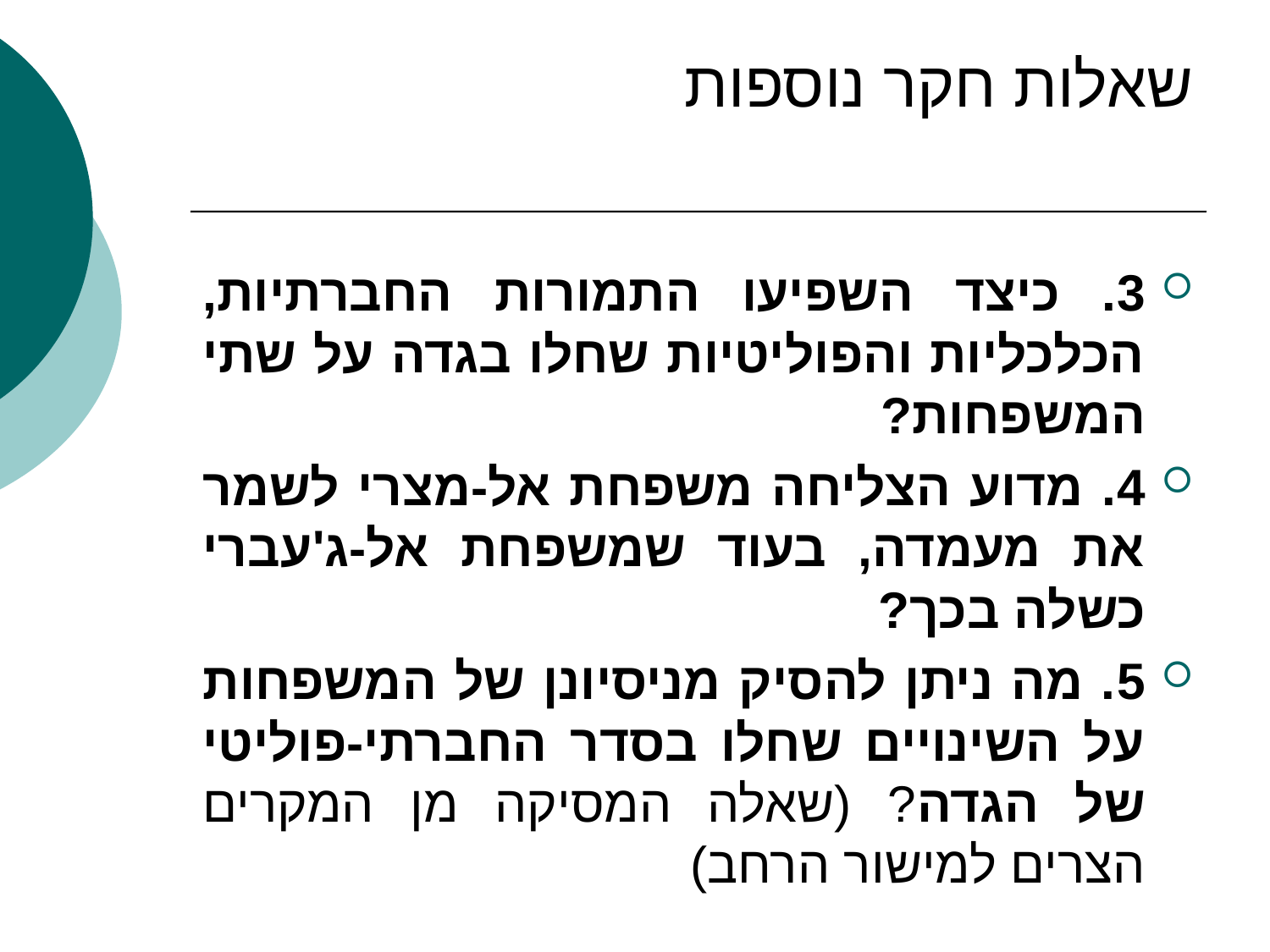

# שאלות חקר נוספות
3. כיצד השפיעו התמורות החברתיות, הכלכליות והפוליטיות שחלו בגדה על שתי המשפחות?
4. מדוע הצליחה משפחת אל-מצרי לשמר את מעמדה, בעוד שמשפחת אל-ג'עברי כשלה בכך?
5. מה ניתן להסיק מניסיונן של המשפחות על השינויים שחלו בסדר החברתי-פוליטי של הגדה? (שאלה המסיקה מן המקרים הצרים למישור הרחב)